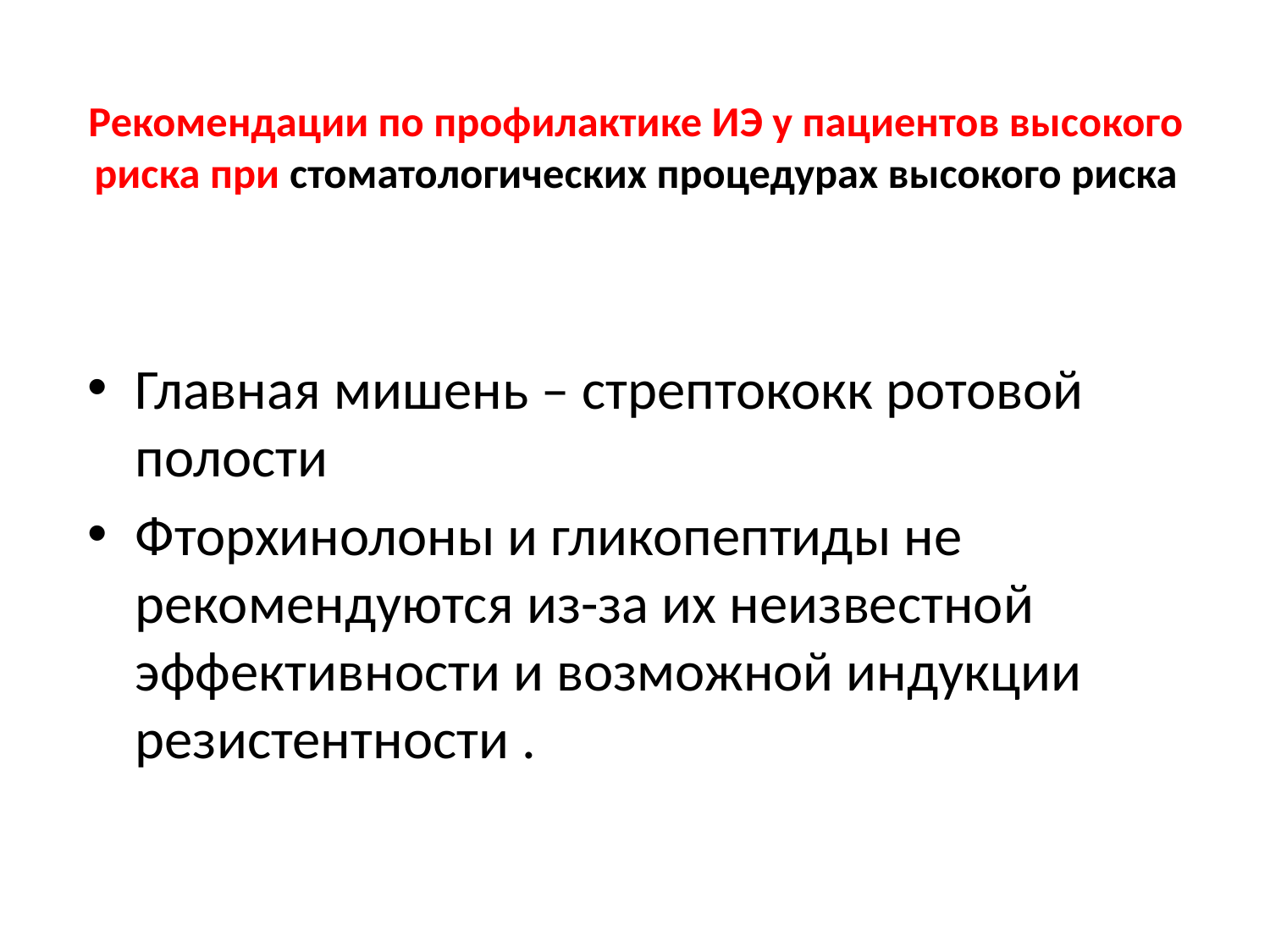

# Рекомендации по профилактике ИЭ у пациентов высокого риска при стоматологических процедурах высокого риска
Главная мишень – стрептококк ротовой полости
Фторхинолоны и гликопептиды не рекомендуются из-за их неизвестной эффективности и возможной индукции резистентности .